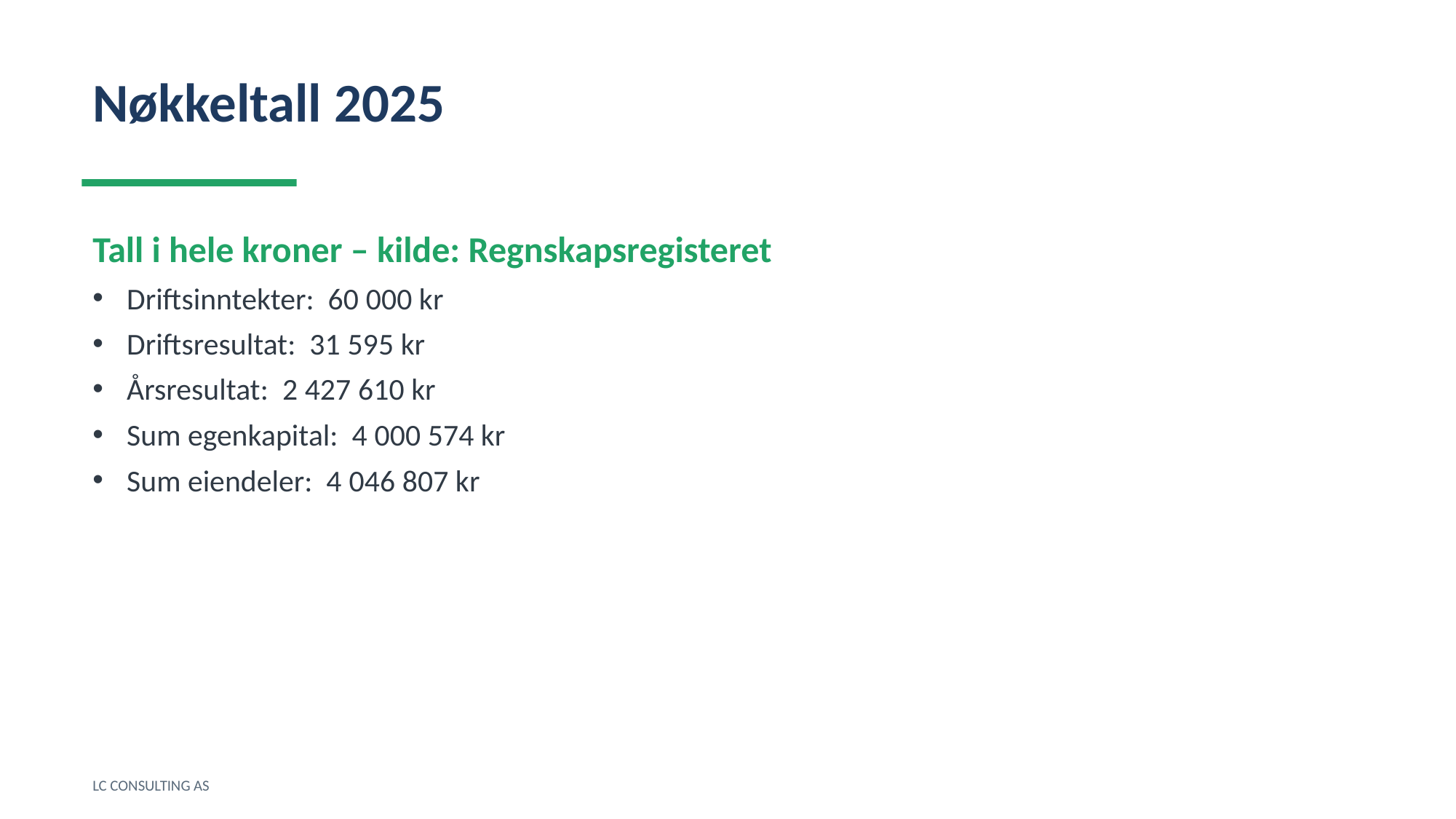

Nøkkeltall 2025

Tall i hele kroner – kilde: Regnskapsregisteret
Driftsinntekter:  60 000 kr
Driftsresultat:  31 595 kr
Årsresultat:  2 427 610 kr
Sum egenkapital:  4 000 574 kr
Sum eiendeler:  4 046 807 kr
LC CONSULTING AS